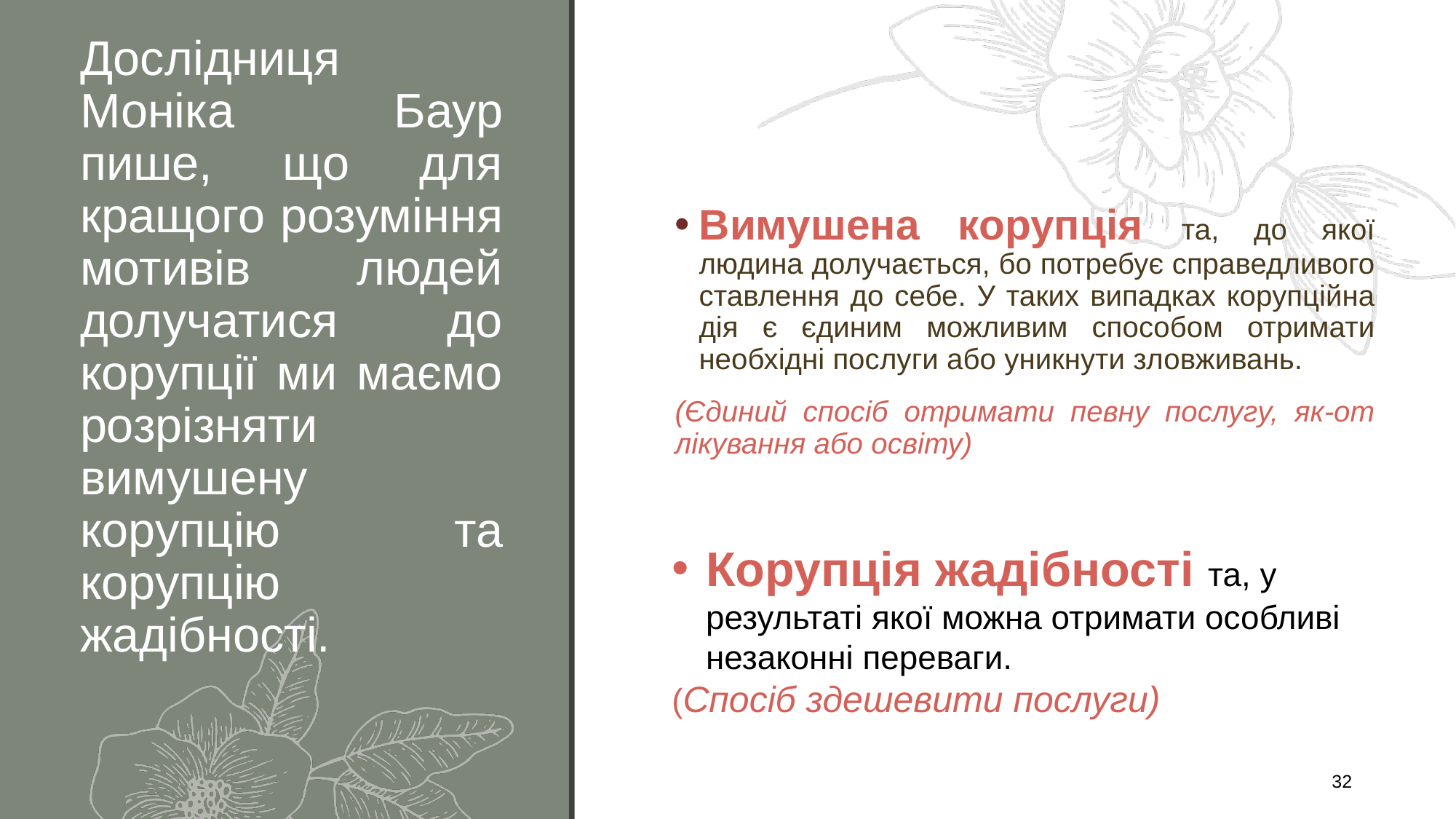

# Дослідниця Моніка Баур пише, що для кращого розуміння мотивів людей долучатися до корупції ми маємо розрізняти вимушену корупцію та корупцію жадібності.
Вимушена корупція та, до якої людина долучається, бо потребує справедливого ставлення до себе. У таких випадках корупційна дія є єдиним можливим способом отримати необхідні послуги або уникнути зловживань.
(Єдиний спосіб отримати певну послугу, як-от лікування або освіту)
Корупція жадібності та, у результаті якої можна отримати особливі незаконні переваги.
(Спосіб здешевити послуги)
32